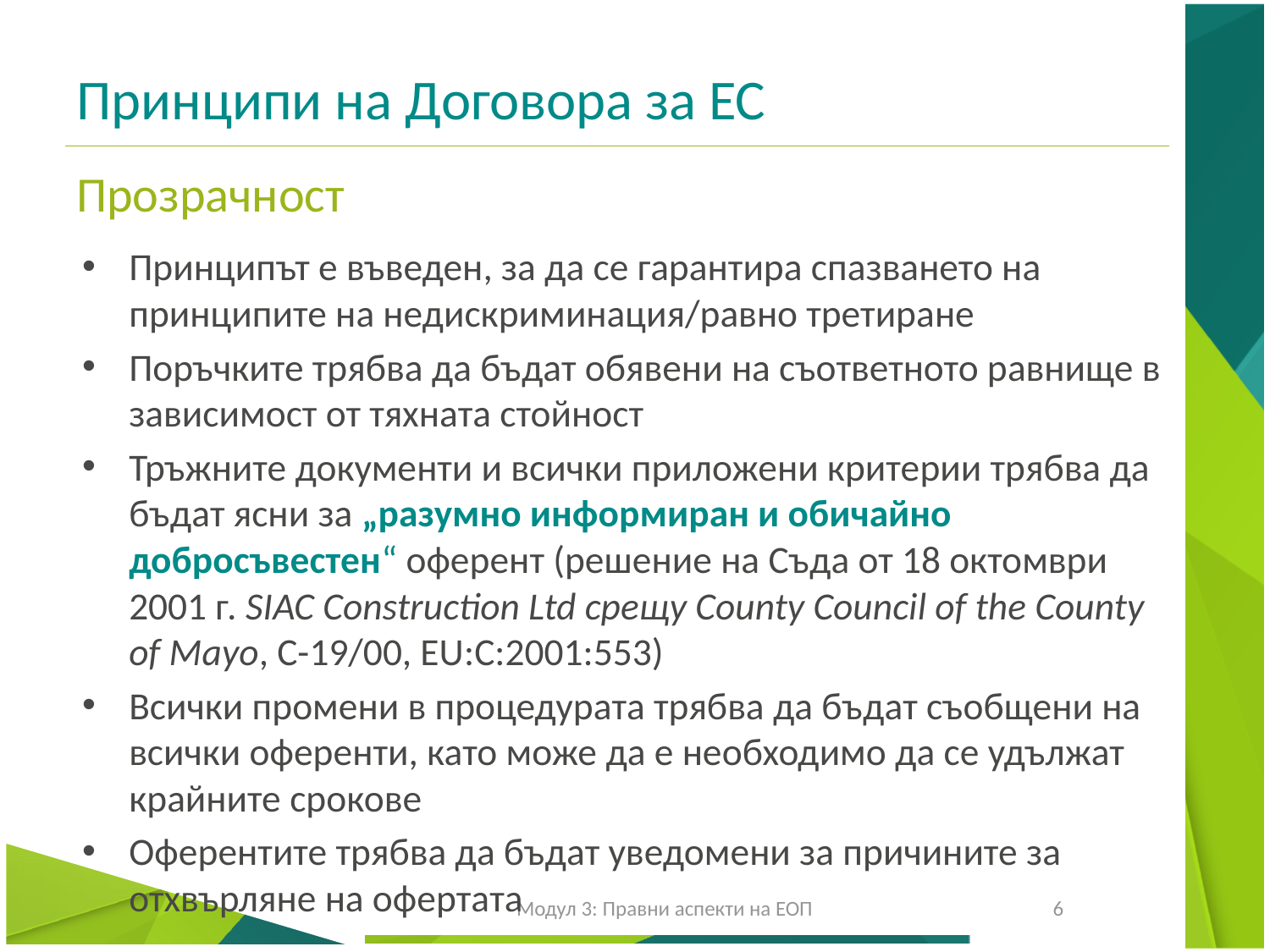

# Принципи на Договора за ЕС
Прозрачност
Принципът е въведен, за да се гарантира спазването на принципите на недискриминация/равно третиране
Поръчките трябва да бъдат обявени на съответното равнище в зависимост от тяхната стойност
Тръжните документи и всички приложени критерии трябва да бъдат ясни за „разумно информиран и обичайно добросъвестен“ оферент (решение на Съда от 18 октомври 2001 г. SIAC Construction Ltd срещу County Council of the County of Mayo, C-19/00, EU:C:2001:553)
Всички промени в процедурата трябва да бъдат съобщени на всички оференти, като може да е необходимо да се удължат крайните срокове
Оферентите трябва да бъдат уведомени за причините за отхвърляне на офертата

Модул 3: Правни аспекти на ЕОП
6